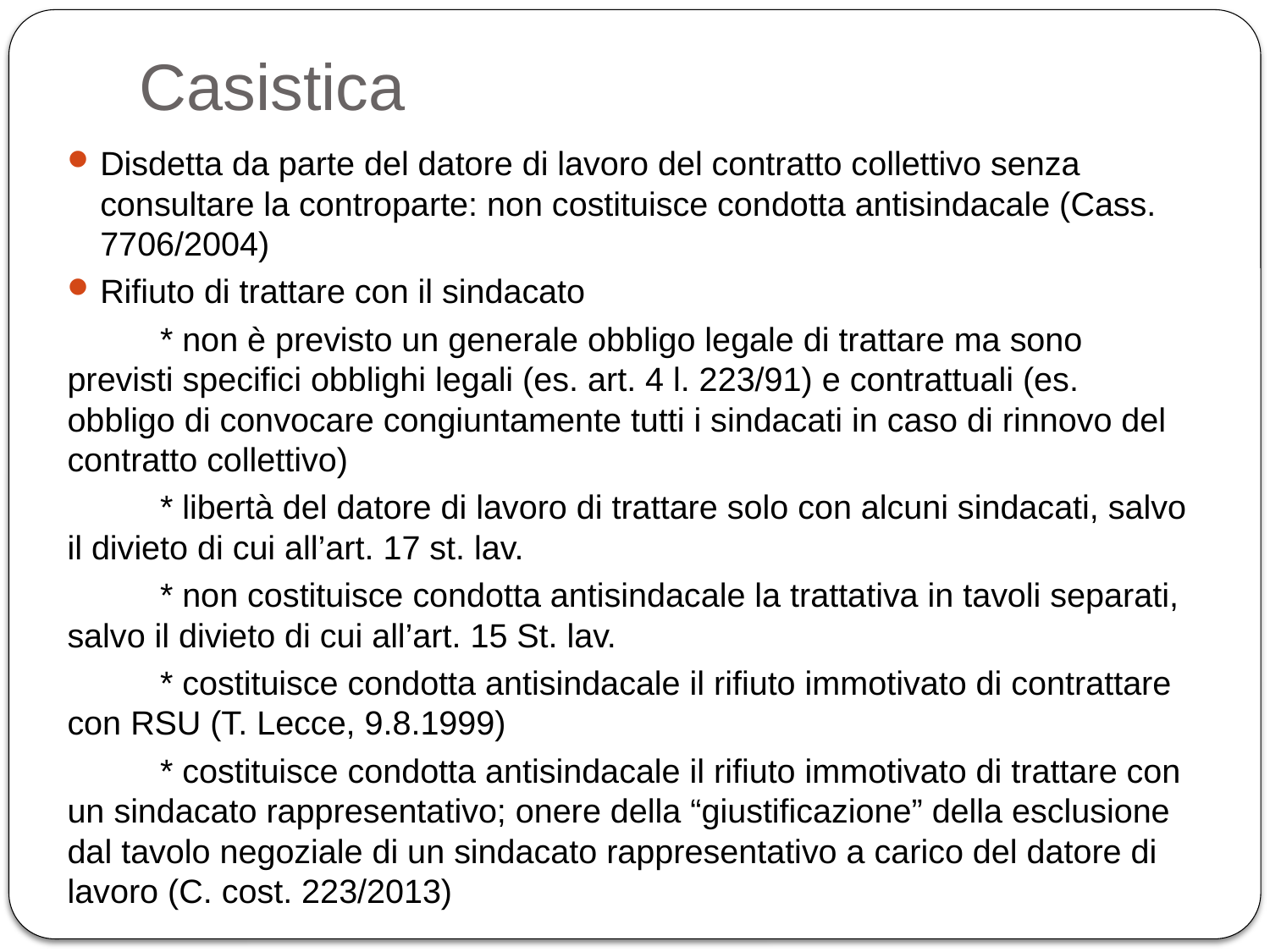

# Casistica
Disdetta da parte del datore di lavoro del contratto collettivo senza consultare la controparte: non costituisce condotta antisindacale (Cass. 7706/2004)
Rifiuto di trattare con il sindacato
	* non è previsto un generale obbligo legale di trattare ma sono previsti specifici obblighi legali (es. art. 4 l. 223/91) e contrattuali (es. obbligo di convocare congiuntamente tutti i sindacati in caso di rinnovo del contratto collettivo)
	* libertà del datore di lavoro di trattare solo con alcuni sindacati, salvo il divieto di cui all’art. 17 st. lav.
	* non costituisce condotta antisindacale la trattativa in tavoli separati, salvo il divieto di cui all’art. 15 St. lav.
	* costituisce condotta antisindacale il rifiuto immotivato di contrattare con RSU (T. Lecce, 9.8.1999)
	* costituisce condotta antisindacale il rifiuto immotivato di trattare con un sindacato rappresentativo; onere della “giustificazione” della esclusione dal tavolo negoziale di un sindacato rappresentativo a carico del datore di lavoro (C. cost. 223/2013)